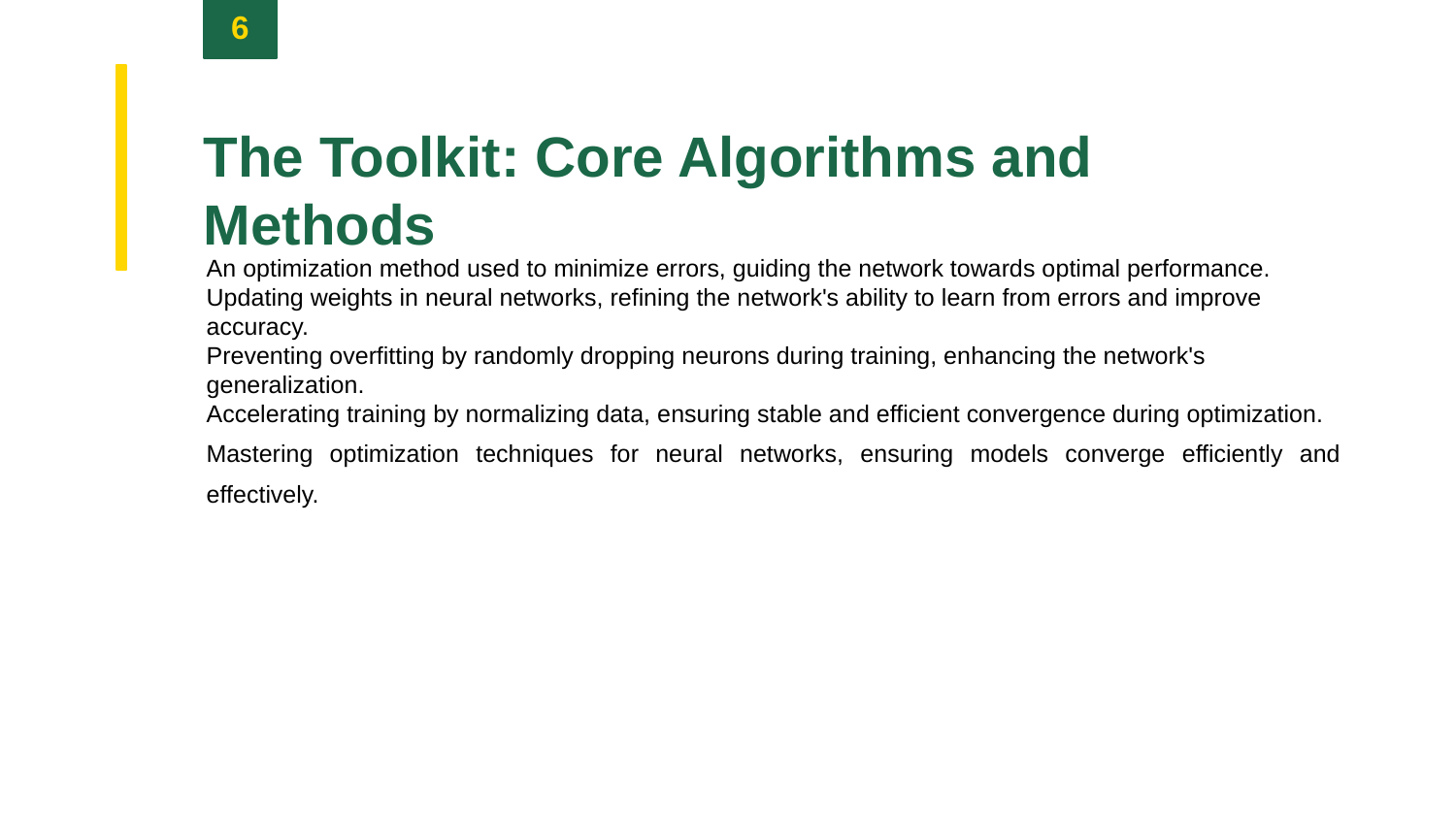

6

The Toolkit: Core Algorithms and Methods
An optimization method used to minimize errors, guiding the network towards optimal performance.
Updating weights in neural networks, refining the network's ability to learn from errors and improve accuracy.
Preventing overfitting by randomly dropping neurons during training, enhancing the network's generalization.
Accelerating training by normalizing data, ensuring stable and efficient convergence during optimization.
Mastering optimization techniques for neural networks, ensuring models converge efficiently and effectively.